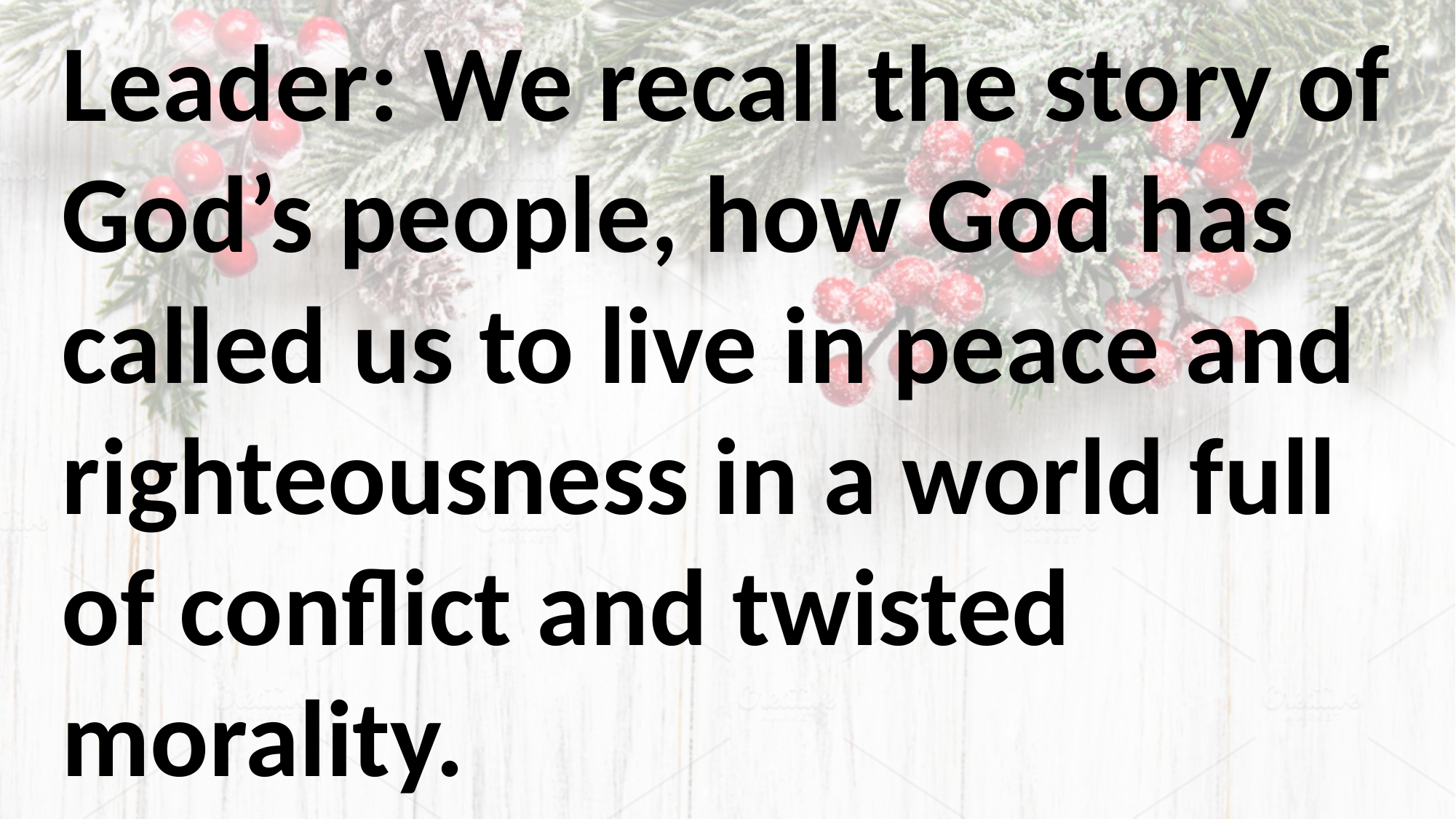

Leader: We recall the story of God’s people, how God has called us to live in peace and righteousness in a world full of conflict and twisted morality.